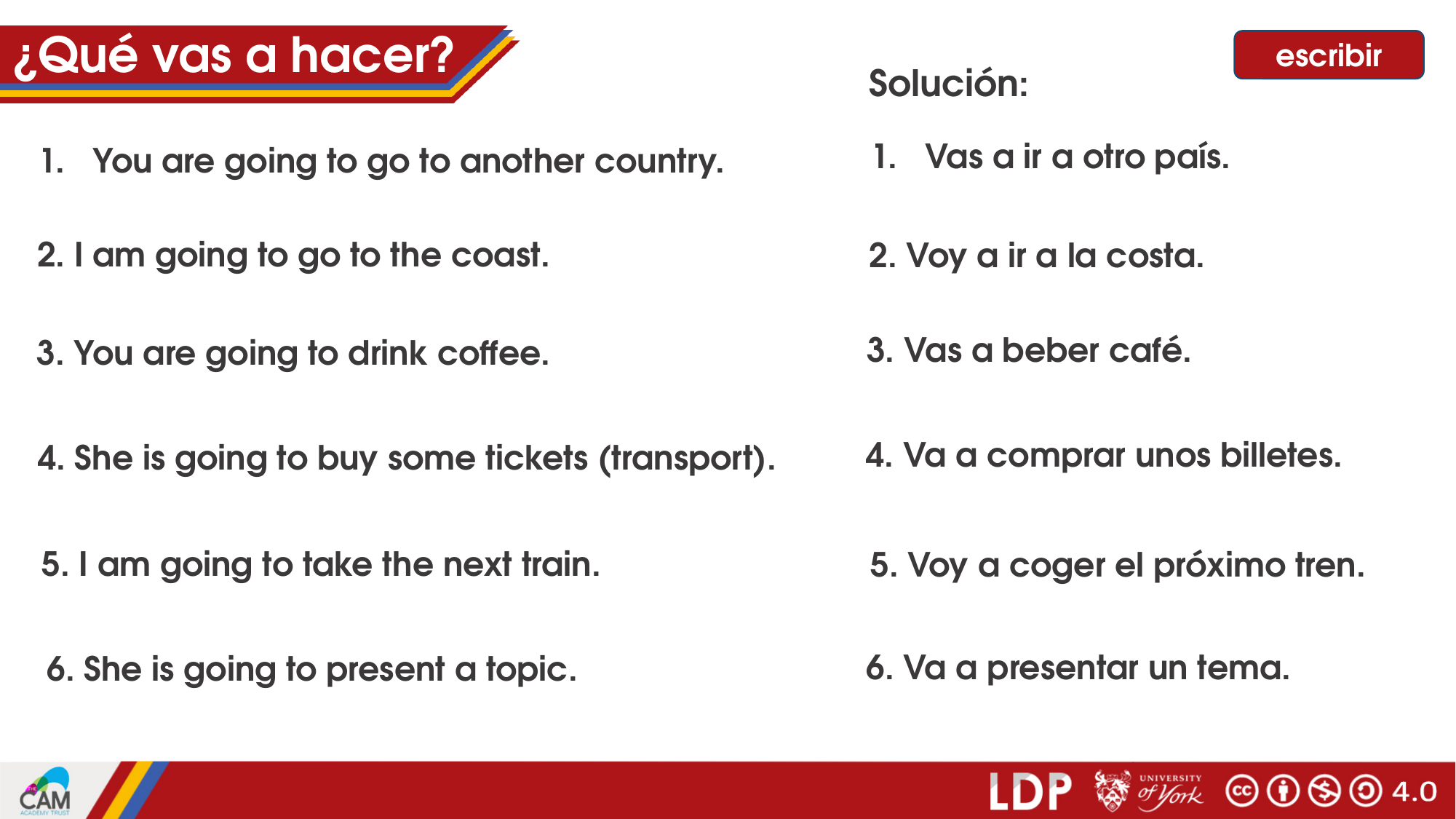

# ¿Qué vas a hacer?
escribir
escuchar
Solución:
Vas a ir a otro país.
You are going to go to another country.
2. I am going to go to the coast.
2. Voy a ir a la costa.
3. Vas a beber café.
3. You are going to drink coffee.
4. Va a comprar unos billetes.
4. She is going to buy some tickets (transport).
5. I am going to take the next train.
5. Voy a coger el próximo tren.
6. Va a presentar un tema.
6. She is going to present a topic.